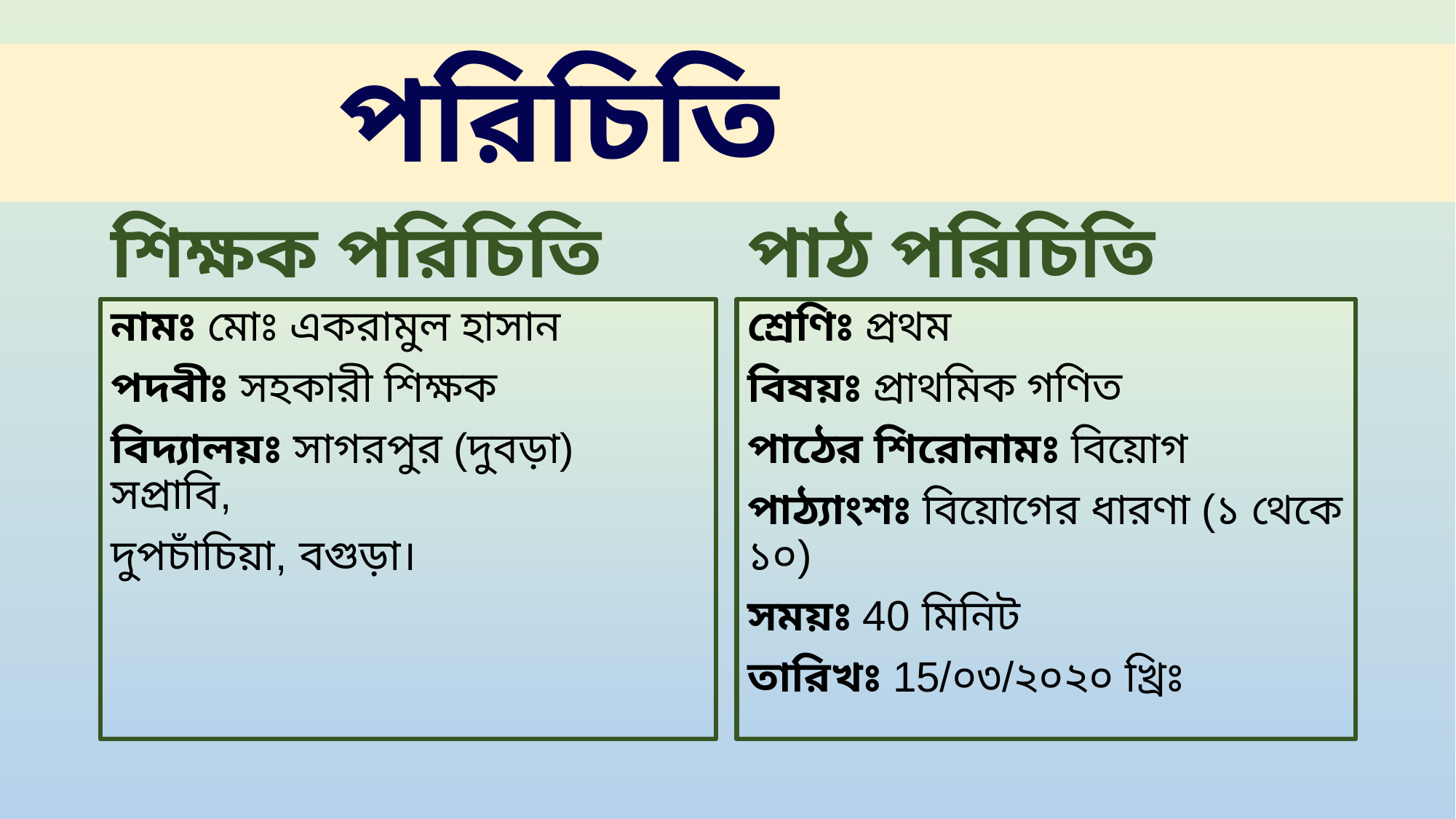

# পরিচিতি
শিক্ষক পরিচিতি
পাঠ পরিচিতি
নামঃ মোঃ একরামুল হাসান
পদবীঃ সহকারী শিক্ষক
বিদ্যালয়ঃ সাগরপুর (দুবড়া) সপ্রাবি,
দুপচাঁচিয়া, বগুড়া।
শ্রেণিঃ প্রথম
বিষয়ঃ প্রাথমিক গণিত
পাঠের শিরোনামঃ বিয়োগ
পাঠ্যাংশঃ বিয়োগের ধারণা (১ থেকে ১০)
সময়ঃ 40 মিনিট
তারিখঃ 15/০৩/২০২০ খ্রিঃ